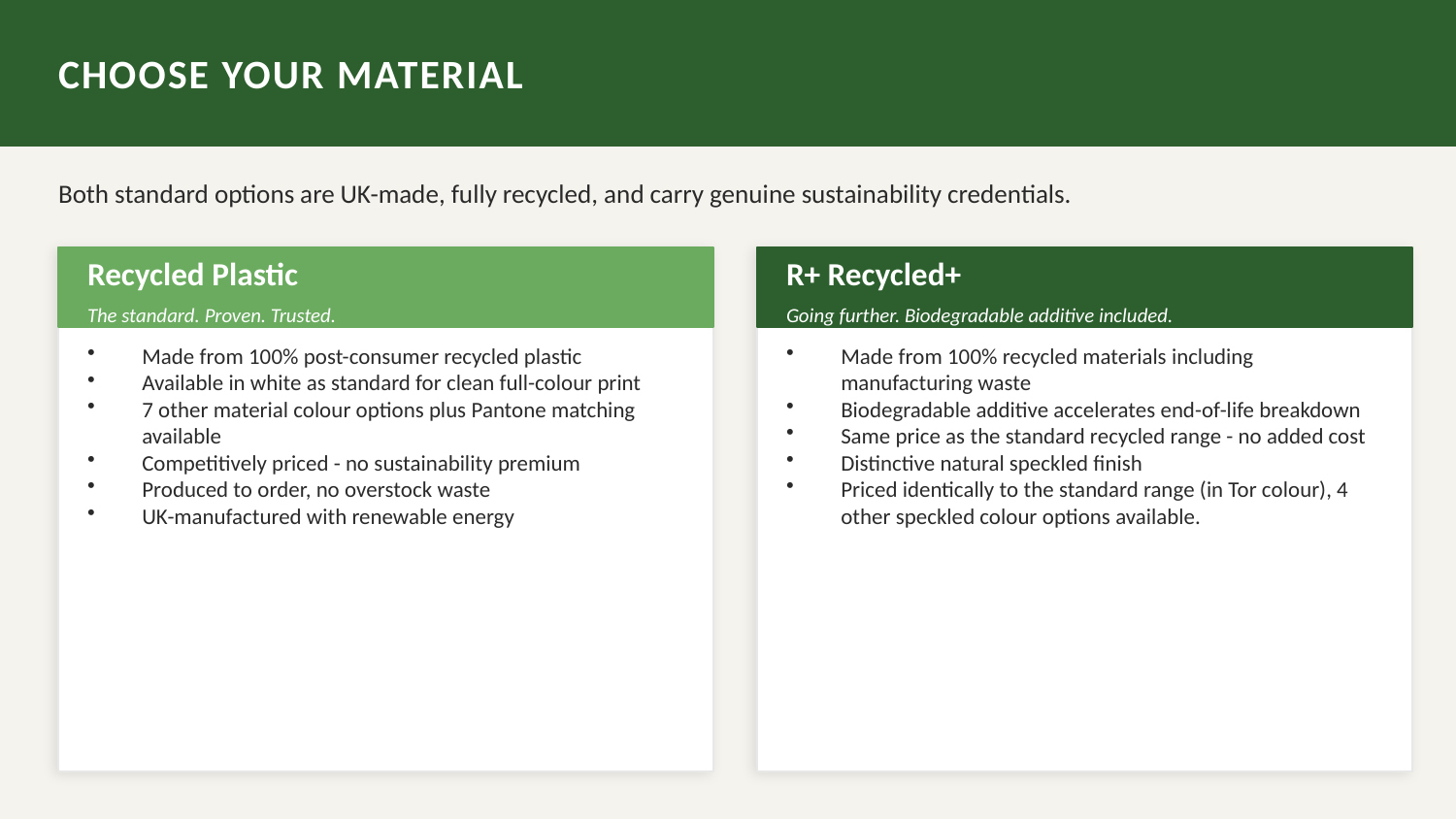

CHOOSE YOUR MATERIAL
Both standard options are UK-made, fully recycled, and carry genuine sustainability credentials.

Recycled Plastic

R+ Recycled+
The standard. Proven. Trusted.
Going further. Biodegradable additive included.
Made from 100% post-consumer recycled plastic
Available in white as standard for clean full-colour print
7 other material colour options plus Pantone matching available
Competitively priced - no sustainability premium
Produced to order, no overstock waste
UK-manufactured with renewable energy
Made from 100% recycled materials including manufacturing waste
Biodegradable additive accelerates end-of-life breakdown
Same price as the standard recycled range - no added cost
Distinctive natural speckled finish
Priced identically to the standard range (in Tor colour), 4 other speckled colour options available.